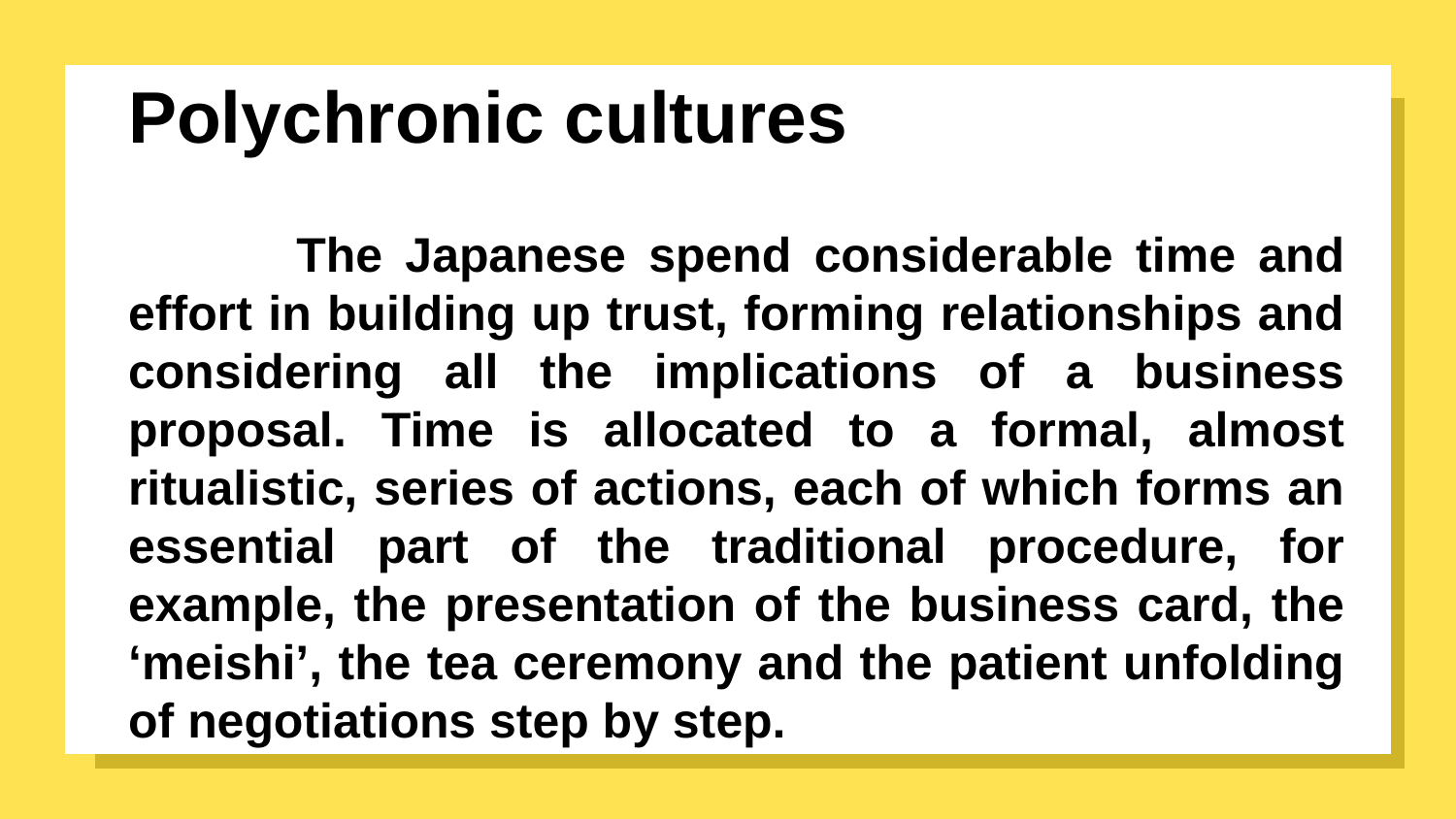

# Polychronic cultures
	 The Japanese spend considerable time and effort in building up trust, forming relationships and considering all the implications of a business proposal. Time is allocated to a formal, almost ritualistic, series of actions, each of which forms an essential part of the traditional procedure, for example, the presentation of the business card, the ‘meishi’, the tea ceremony and the patient unfolding of negotiations step by step.